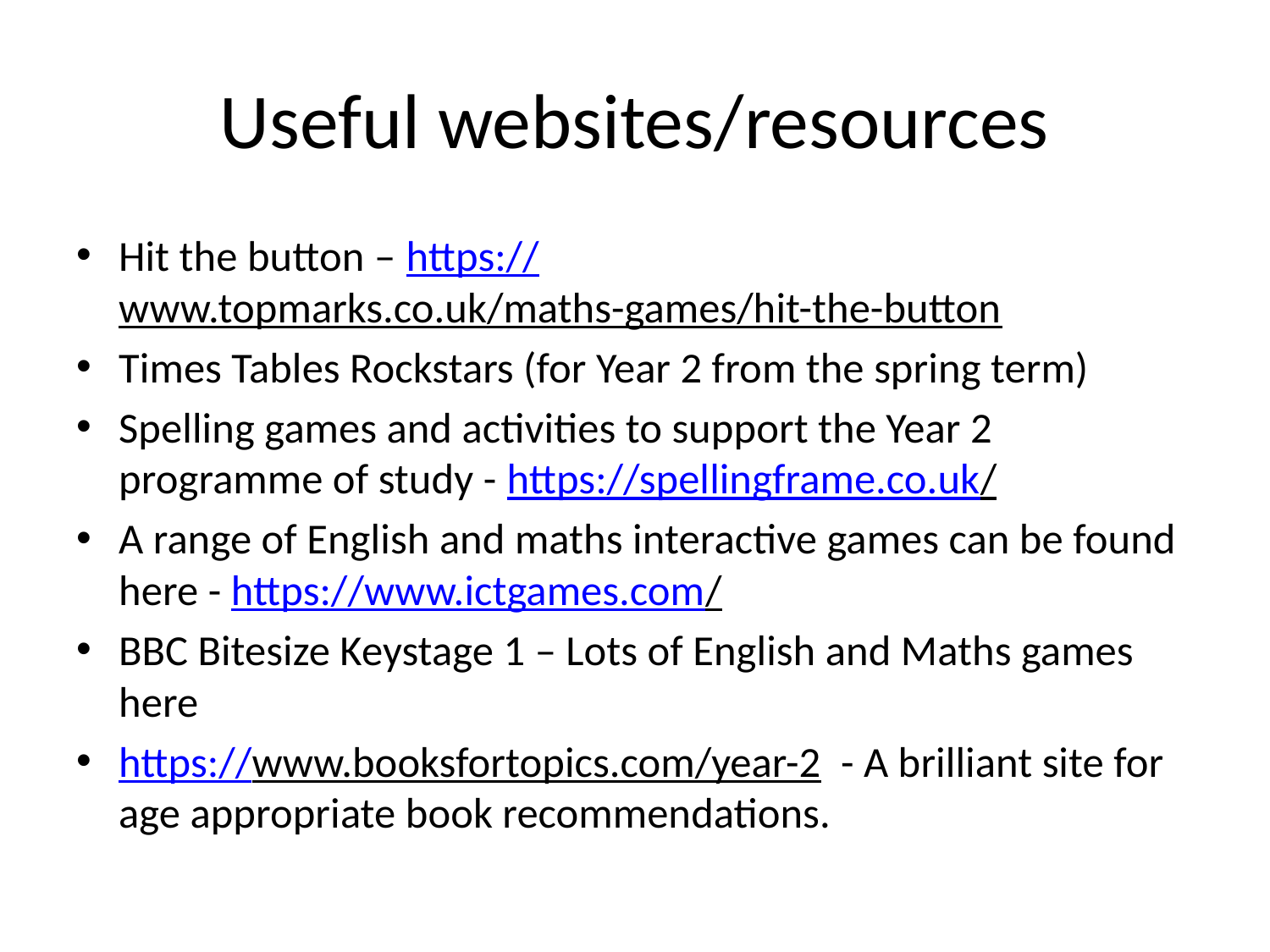

# Useful websites/resources
Hit the button – https://www.topmarks.co.uk/maths-games/hit-the-button
Times Tables Rockstars (for Year 2 from the spring term)
Spelling games and activities to support the Year 2 programme of study - https://spellingframe.co.uk/
A range of English and maths interactive games can be found here - https://www.ictgames.com/
BBC Bitesize Keystage 1 – Lots of English and Maths games here
https://www.booksfortopics.com/year-2  - A brilliant site for age appropriate book recommendations.